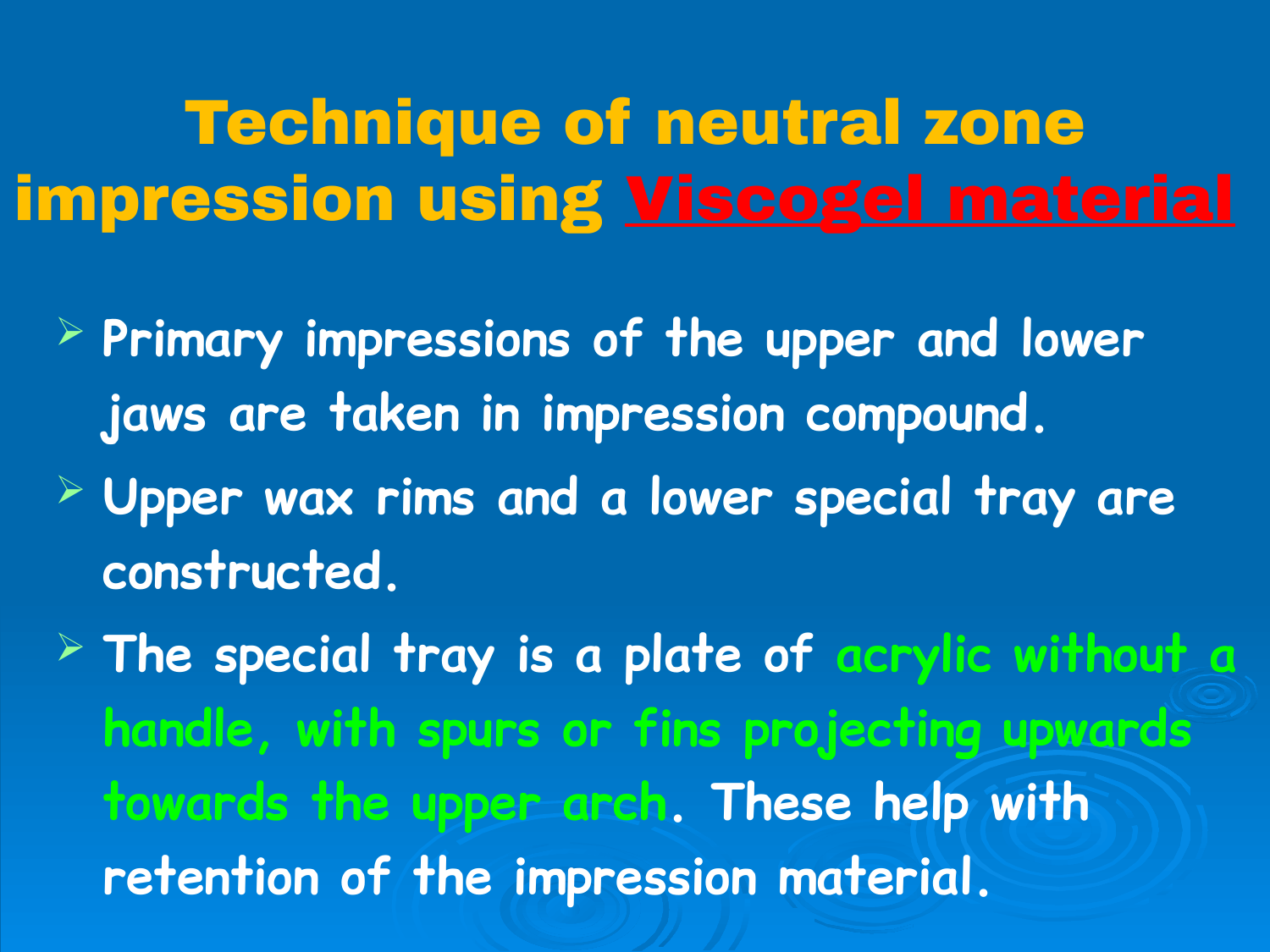

# Technique of neutral zone impression using Viscogel material
Primary impressions of the upper and lower jaws are taken in impression compound.
Upper wax rims and a lower special tray are constructed.
The special tray is a plate of acrylic without a handle, with spurs or fins projecting upwards towards the upper arch. These help with retention of the impression material.